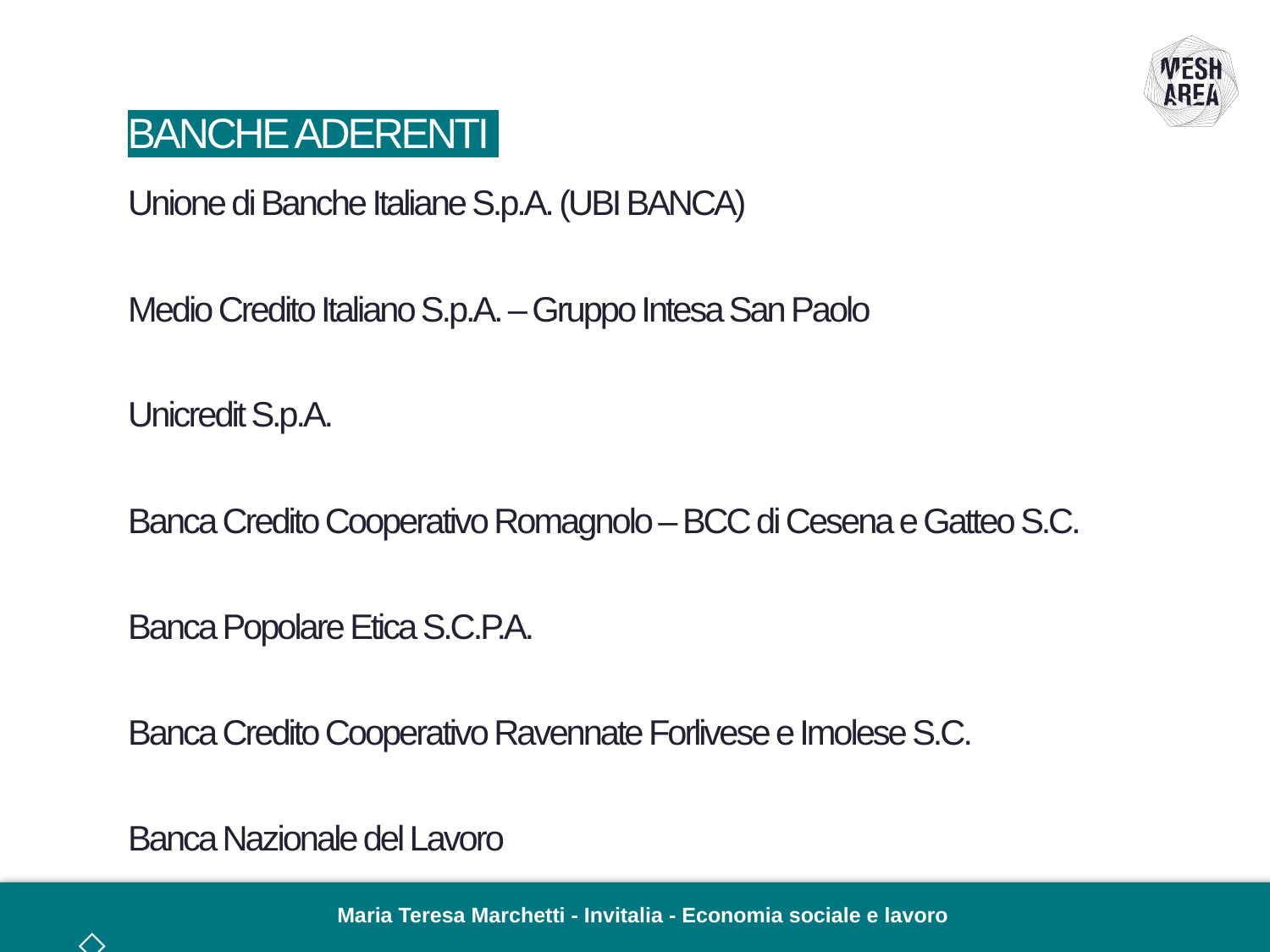

# BANCHE ADERENTI

Unione di Banche Italiane S.p.A. (UBI BANCA)

Medio Credito Italiano S.p.A. – Gruppo Intesa San Paolo

Unicredit S.p.A.

Banca Credito Cooperativo Romagnolo – BCC di Cesena e Gatteo S.C.

Banca Popolare Etica S.C.P.A.

Banca Credito Cooperativo Ravennate Forlivese e Imolese S.C.

Banca Nazionale del Lavoro

.
Maria Teresa Marchetti - Invitalia - Economia sociale e lavoro